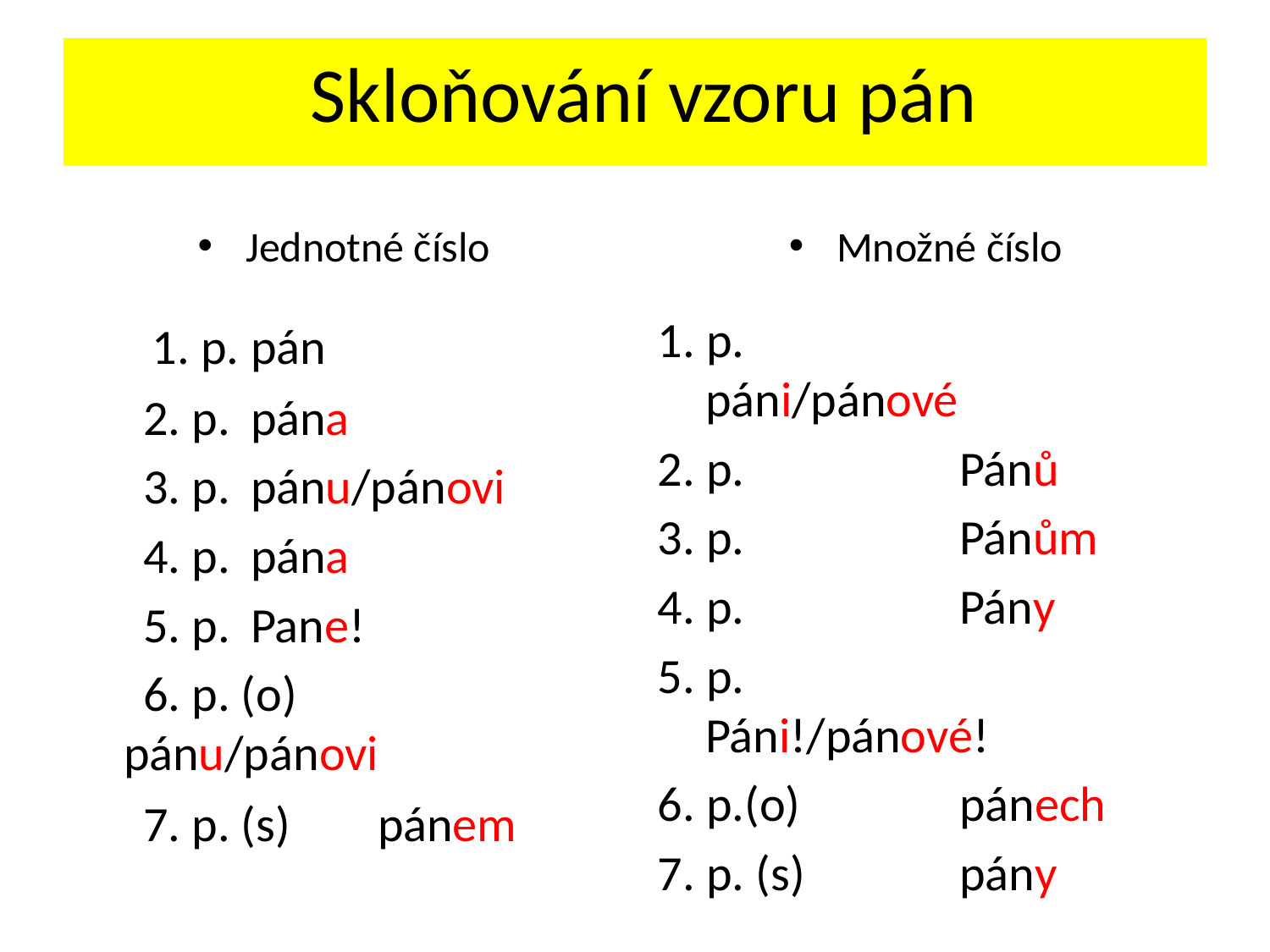

Skloňování vzoru pán
Jednotné číslo
Množné číslo
      1. p. 	pán
      2. p.	pána
      3. p.	pánu/pánovi
      4. p.	pána
      5. p.	Pane!
      6. p. (o)	pánu/pánovi
      7. p. (s)	pánem
1. p.		páni/pánové
2. p.		Pánů
3. p.		Pánům
4. p.		Pány
5. p.		Páni!/pánové!
6. p.(o)		pánech
7. p. (s)		pány